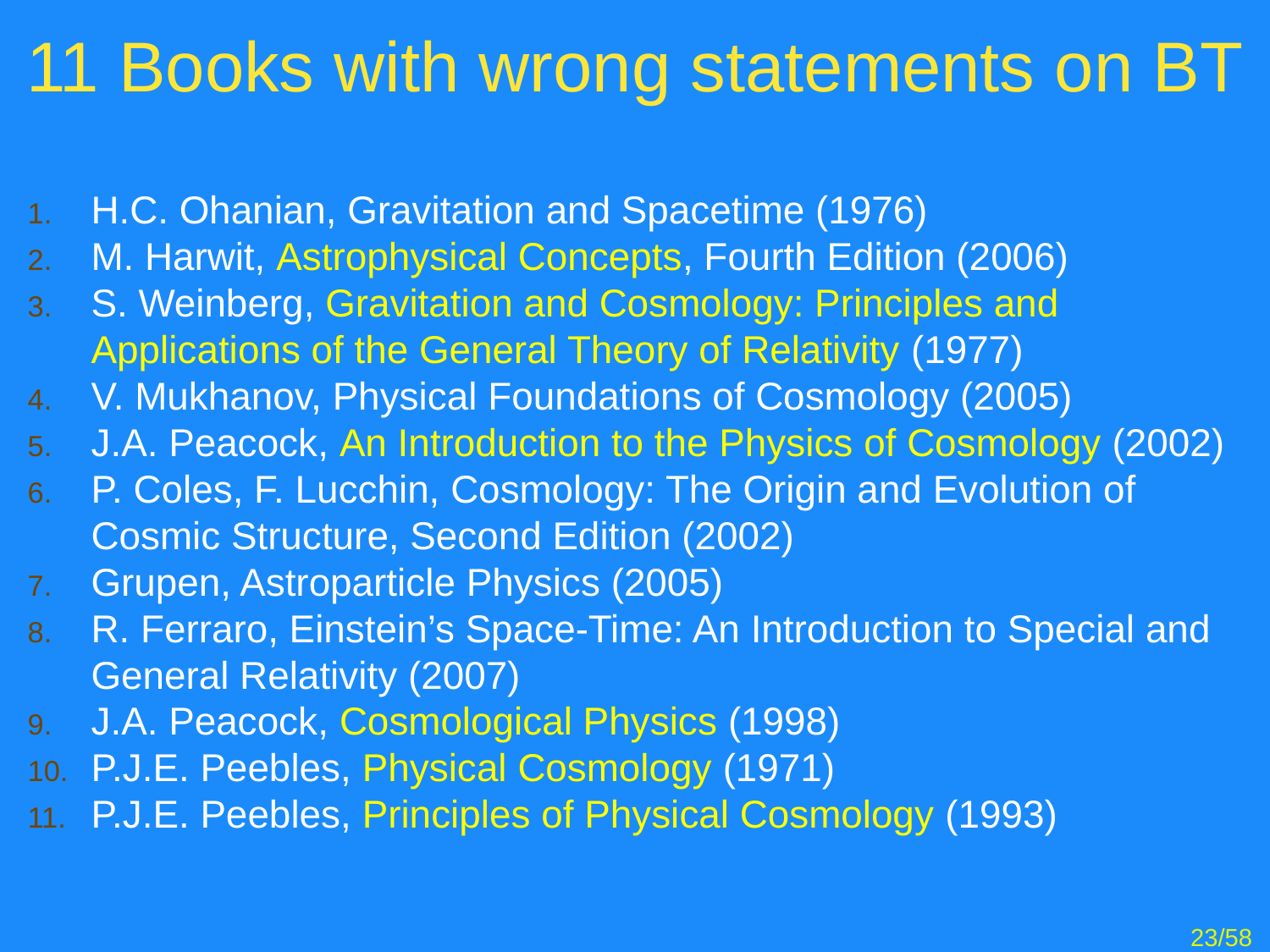

# 11 Books with wrong statements on BT
H.C. Ohanian, Gravitation and Spacetime (1976)
M. Harwit, Astrophysical Concepts, Fourth Edition (2006)
S. Weinberg, Gravitation and Cosmology: Principles and Applications of the General Theory of Relativity (1977)
V. Mukhanov, Physical Foundations of Cosmology (2005)
J.A. Peacock, An Introduction to the Physics of Cosmology (2002)
P. Coles, F. Lucchin, Cosmology: The Origin and Evolution of Cosmic Structure, Second Edition (2002)
Grupen, Astroparticle Physics (2005)
R. Ferraro, Einstein’s Space-Time: An Introduction to Special and General Relativity (2007)
J.A. Peacock, Cosmological Physics (1998)
P.J.E. Peebles, Physical Cosmology (1971)
P.J.E. Peebles, Principles of Physical Cosmology (1993)
23/58